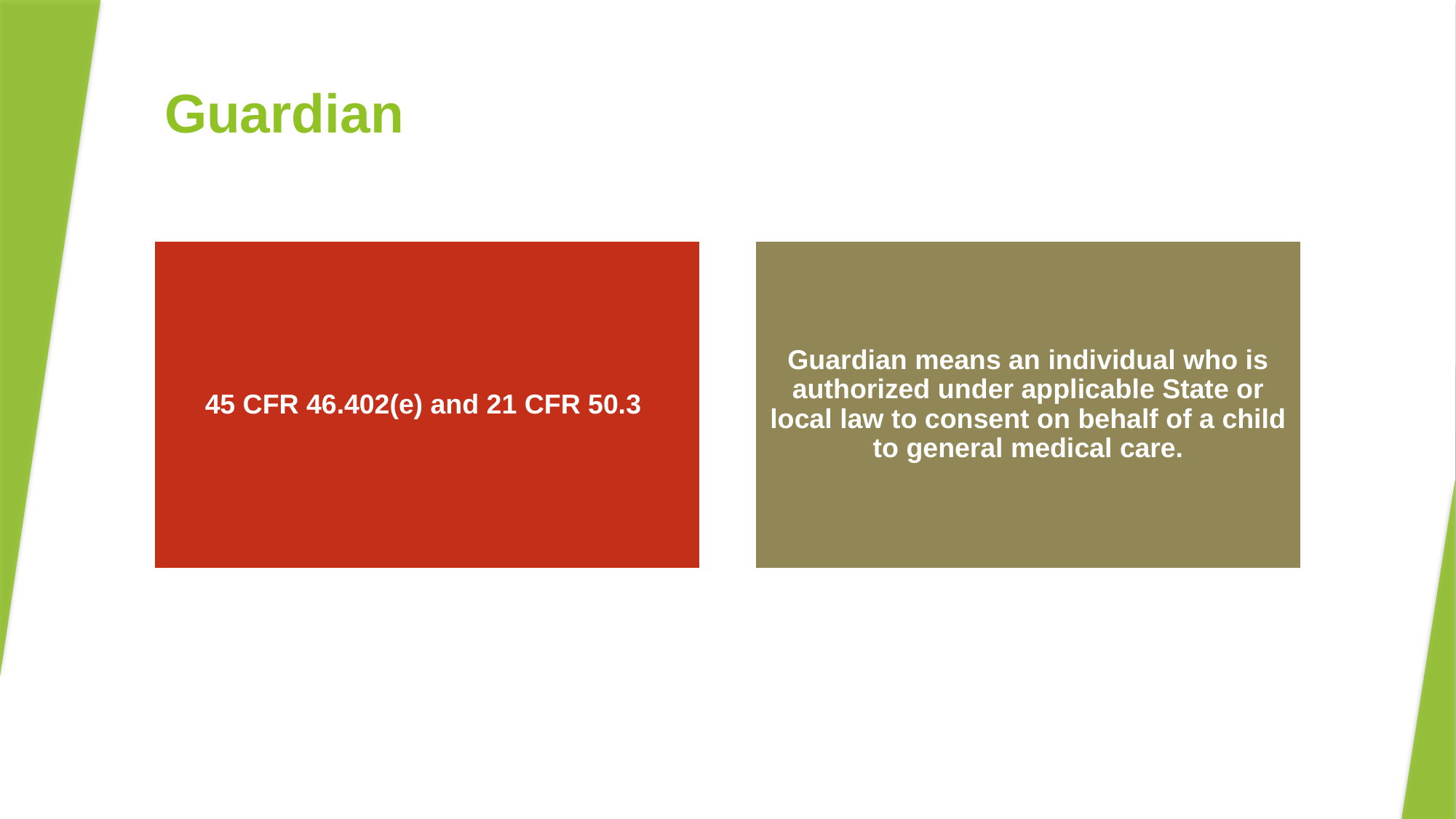

# Guardian
45 CFR 46.402(e) and 21 CFR 50.3
Guardian means an individual who is authorized under applicable State or local law to consent on behalf of a child to general medical care.